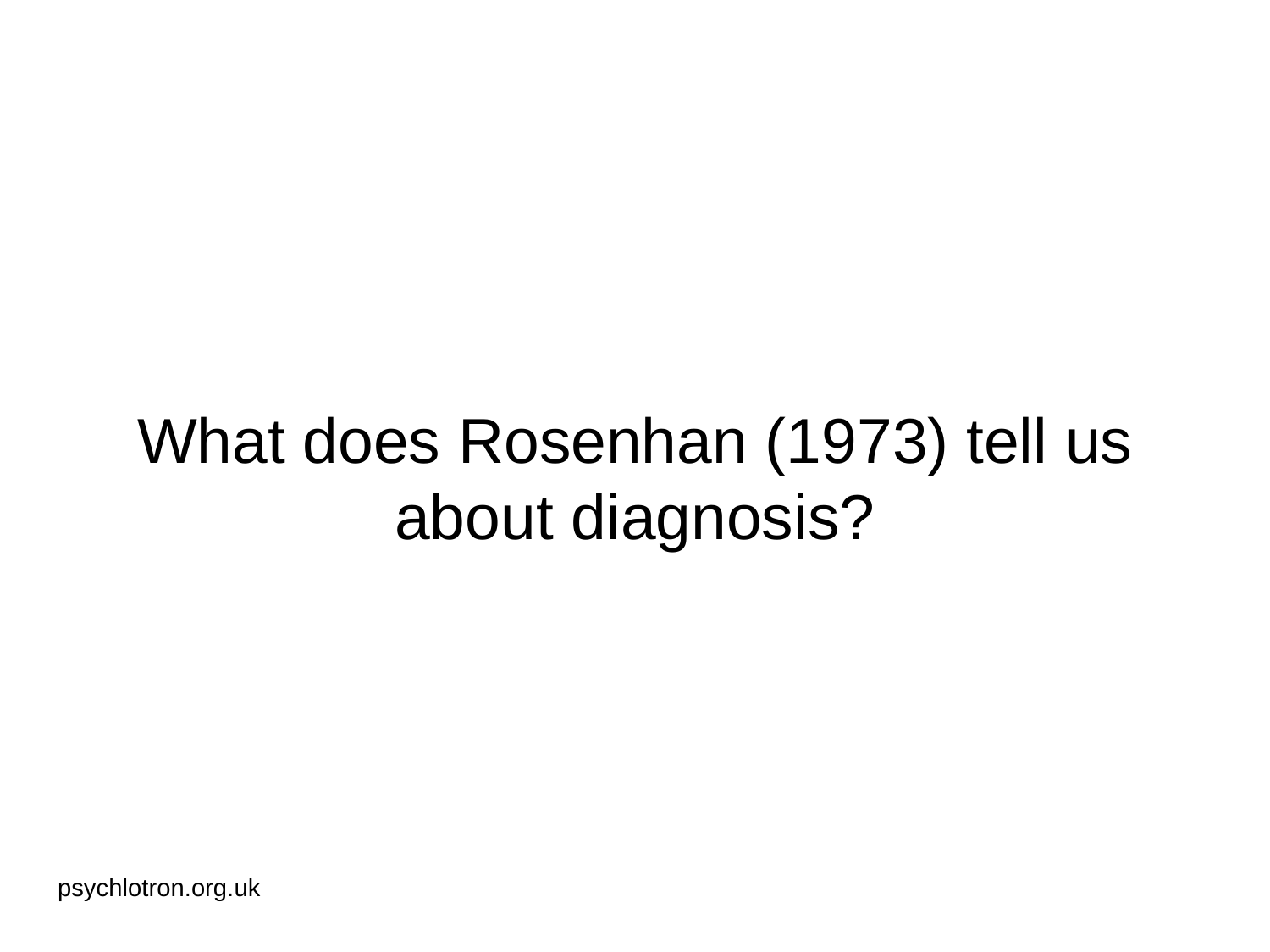

# What does Rosenhan (1973) tell us about diagnosis?